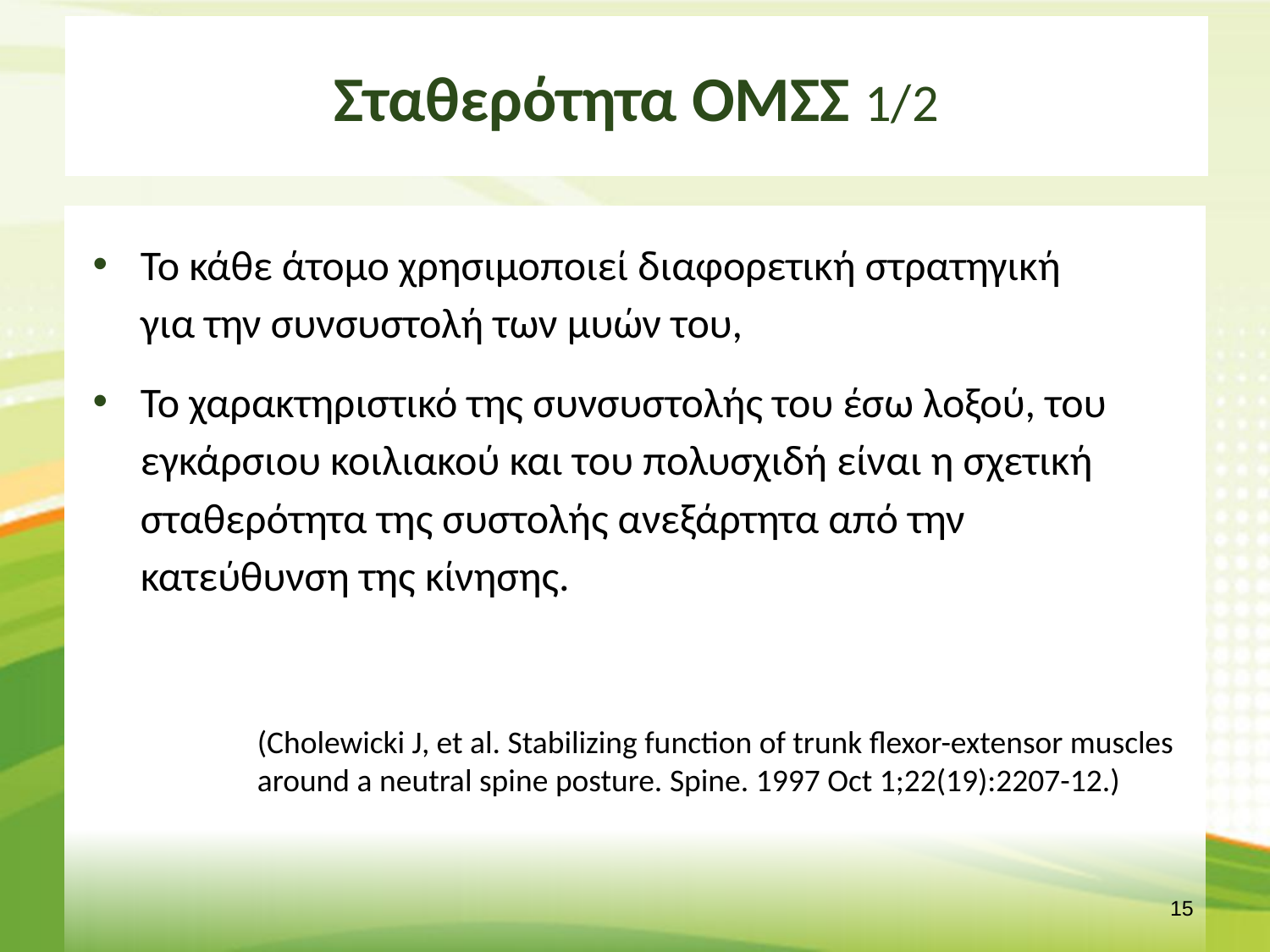

# Σταθερότητα ΟΜΣΣ 1/2
Το κάθε άτομο χρησιμοποιεί διαφορετική στρατηγική για την συνσυστολή των μυών του,
Το χαρακτηριστικό της συνσυστολής του έσω λοξού, του εγκάρσιου κοιλιακού και του πολυσχιδή είναι η σχετική σταθερότητα της συστολής ανεξάρτητα από την κατεύθυνση της κίνησης.

(Cholewicki J, et al. Stabilizing function of trunk flexor-extensor muscles around a neutral spine posture. Spine. 1997 Oct 1;22(19):2207-12.)
15